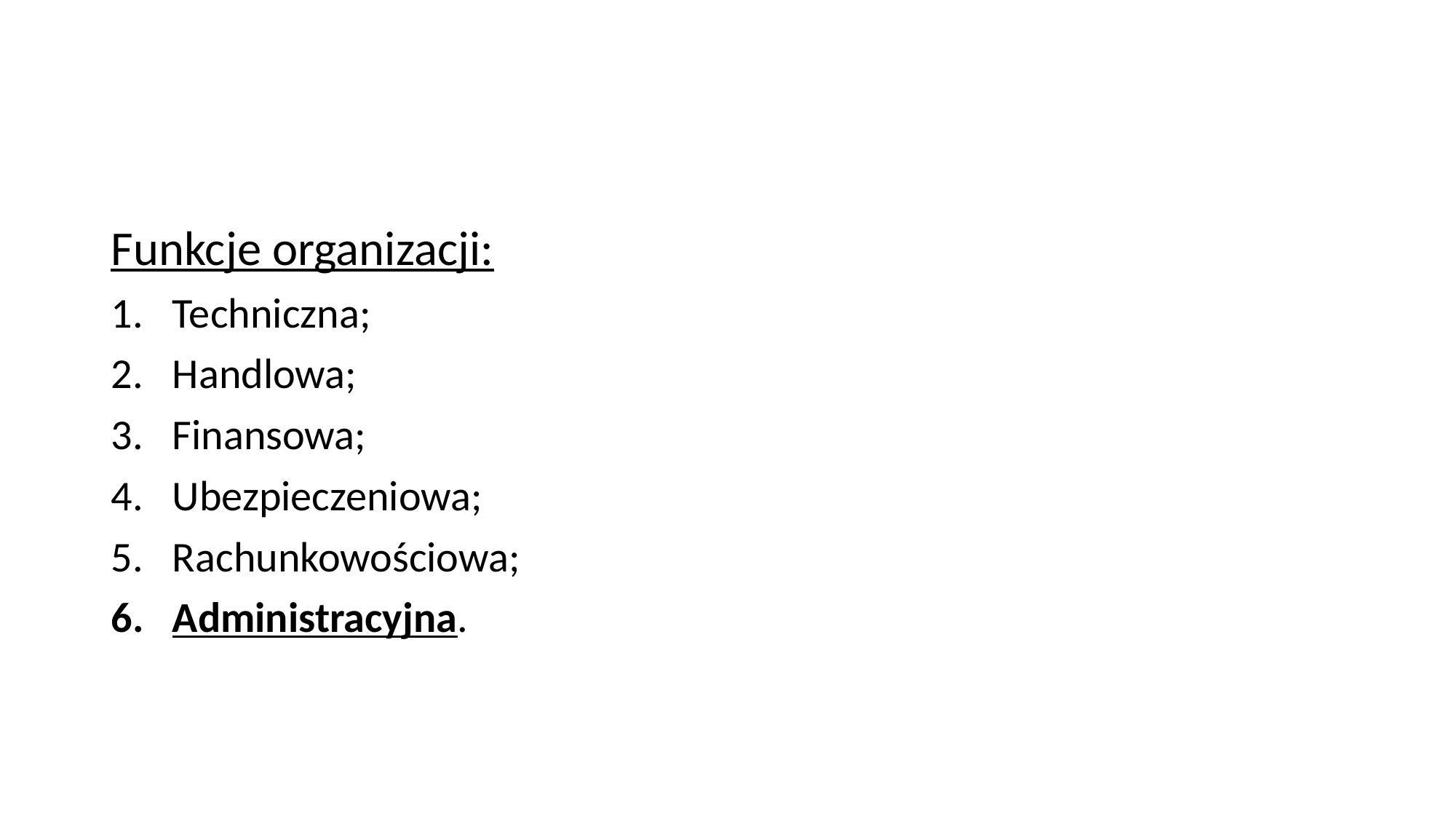

#
Funkcje organizacji:
Techniczna;
Handlowa;
Finansowa;
Ubezpieczeniowa;
Rachunkowościowa;
Administracyjna.